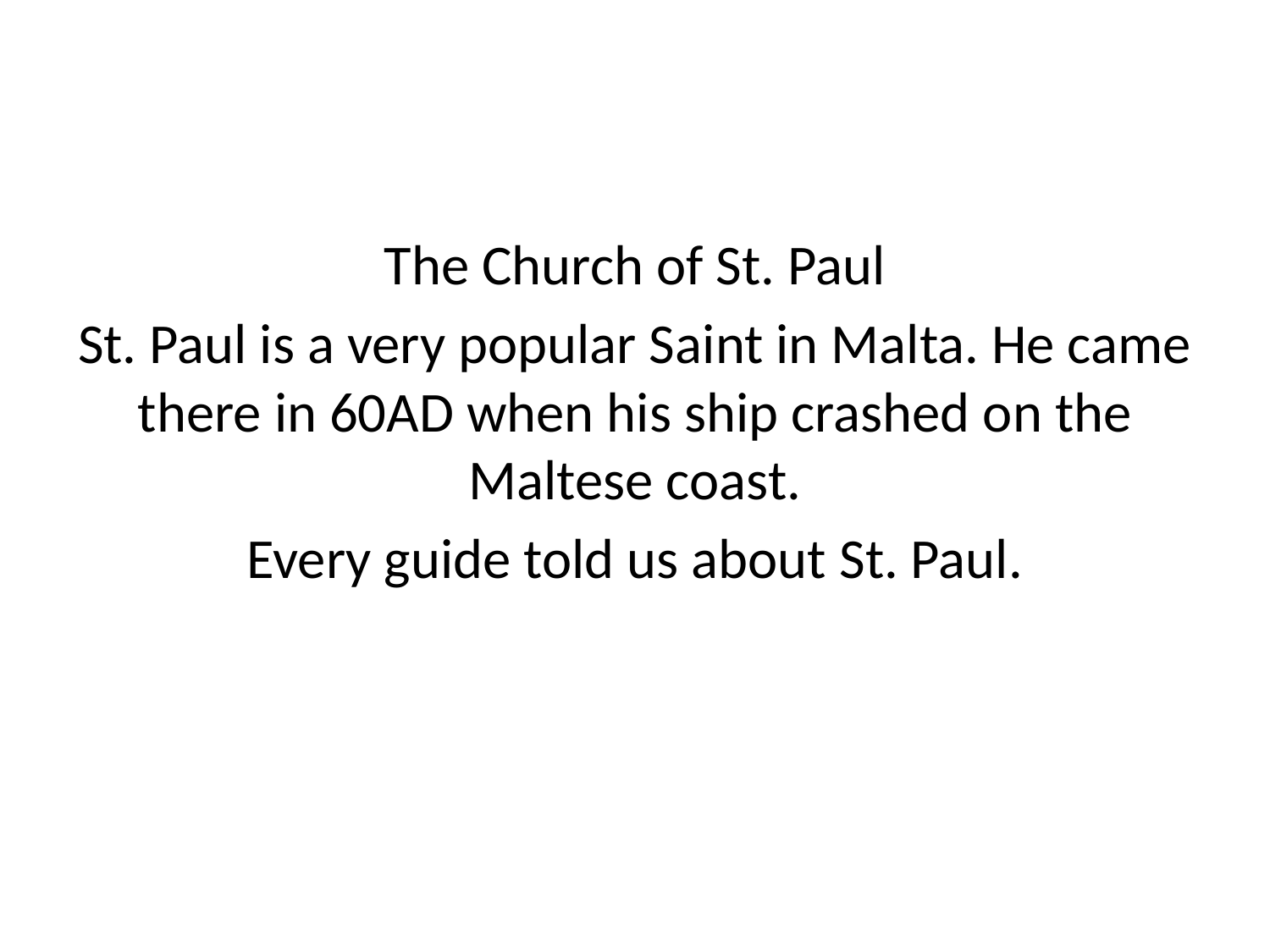

The Church of St. Paul
St. Paul is a very popular Saint in Malta. He came there in 60AD when his ship crashed on the Maltese coast.
Every guide told us about St. Paul.